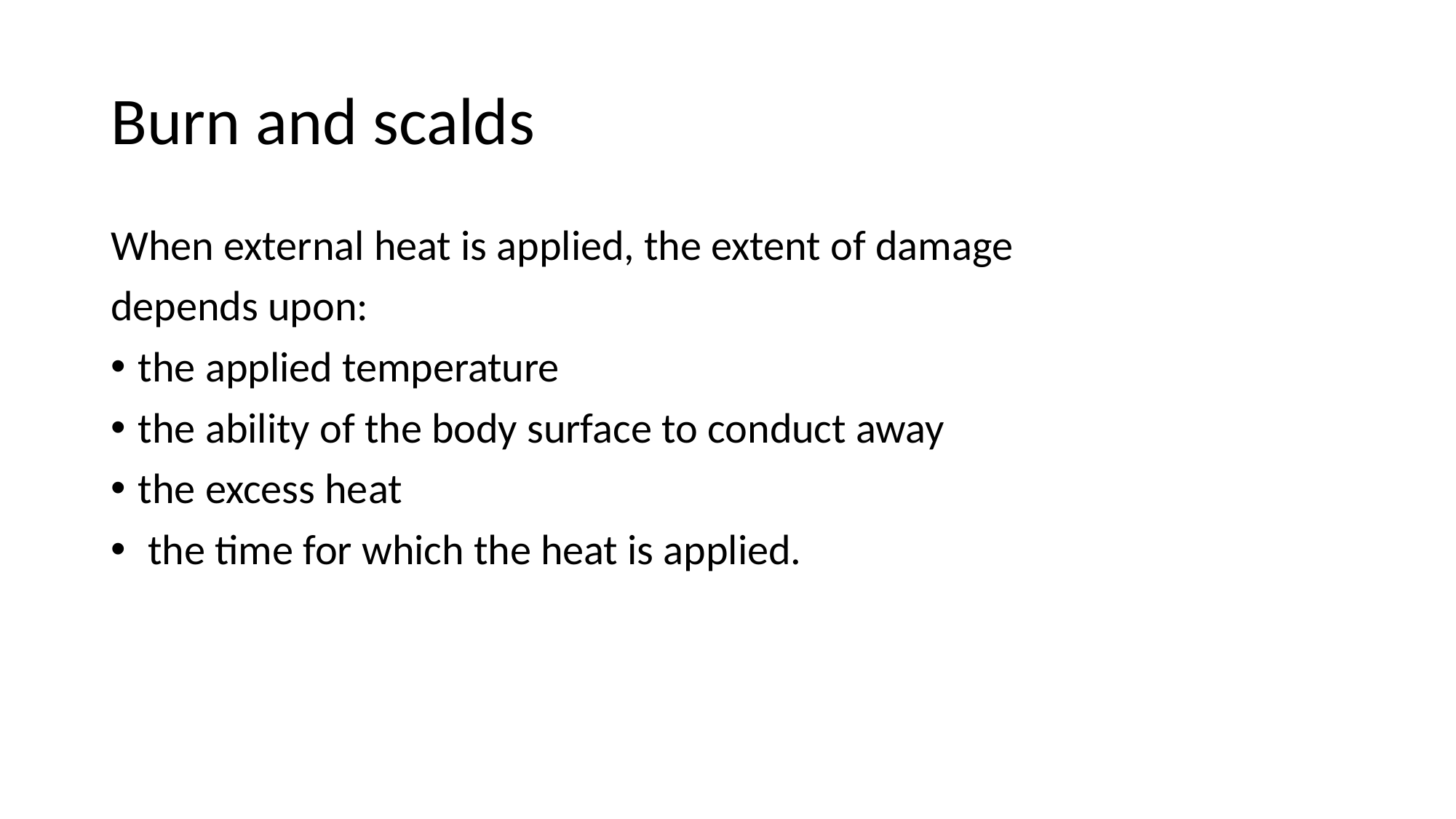

# Burn and scalds
When external heat is applied, the extent of damage
depends upon:
the applied temperature
the ability of the body surface to conduct away
the excess heat
 the time for which the heat is applied.